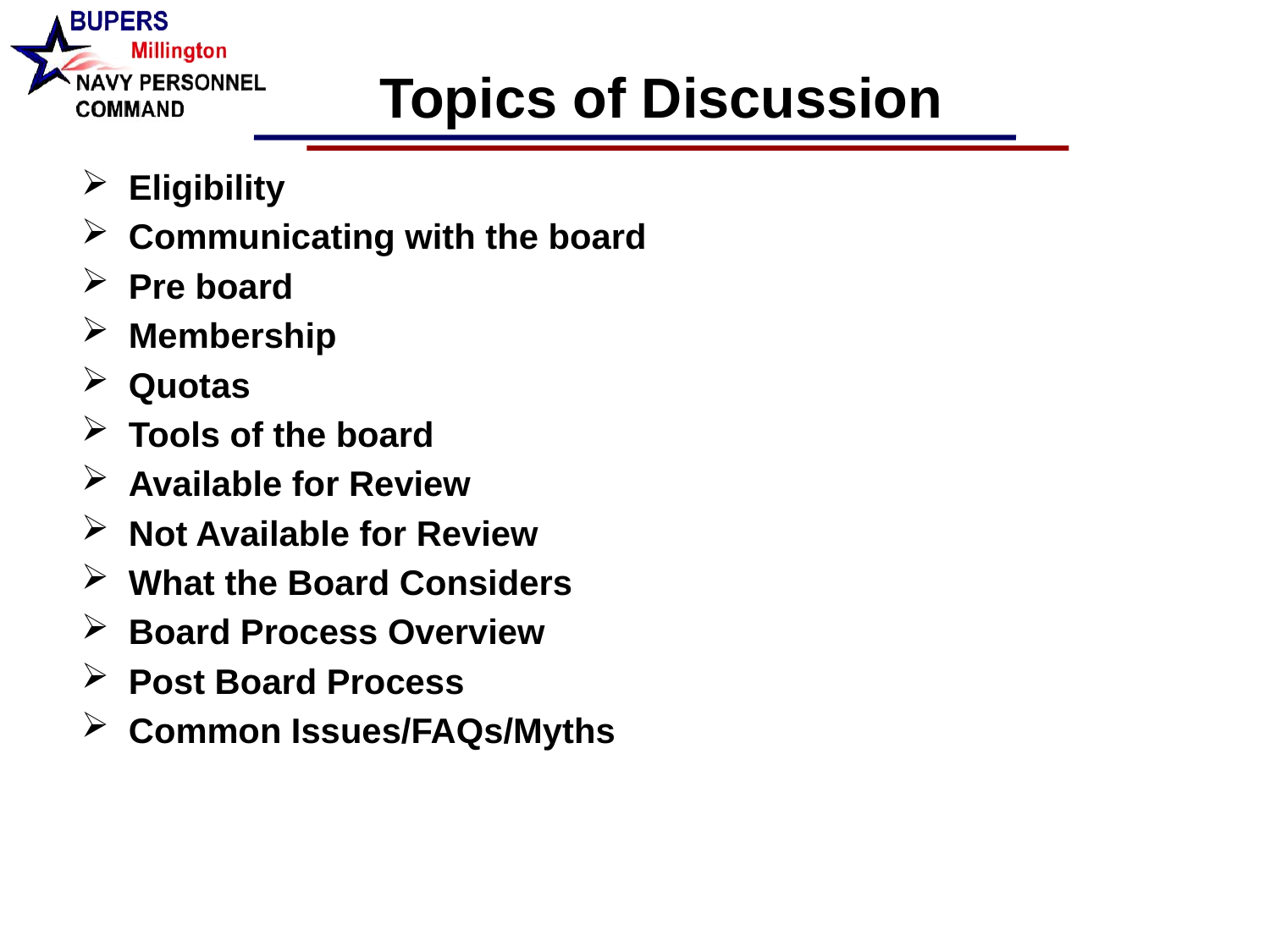

# Topics of Discussion
Eligibility
Communicating with the board
Pre board
Membership
Quotas
Tools of the board
Available for Review
Not Available for Review
What the Board Considers
Board Process Overview
Post Board Process
Common Issues/FAQs/Myths